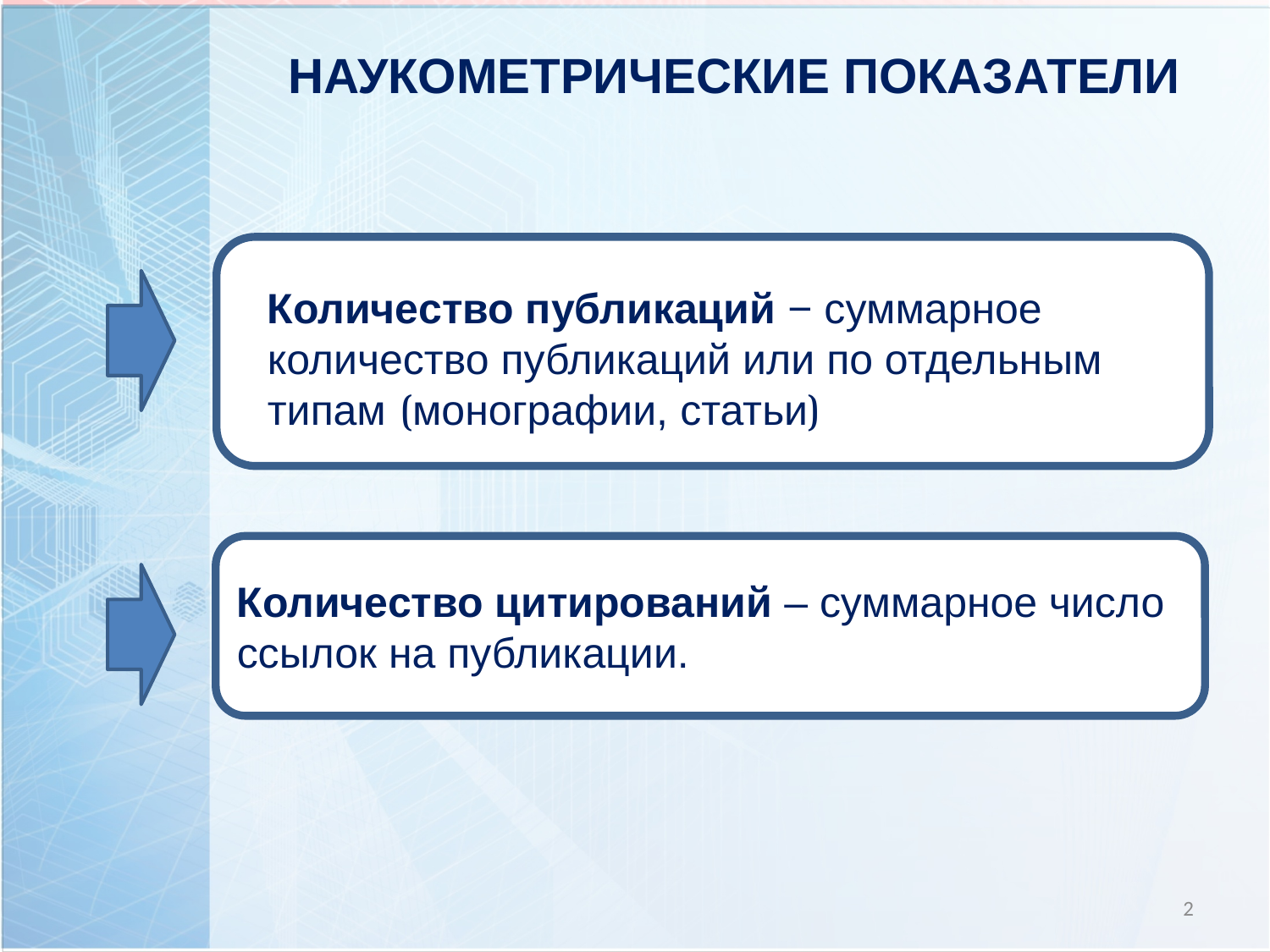

НАУКОМЕТРИЧЕСКИЕ ПОКАЗАТЕЛИ

Количество публикаций − суммарное количество публикаций или по отдельным типам (монографии, статьи)

Количество цитирований – суммарное число ссылок на публикации.

2